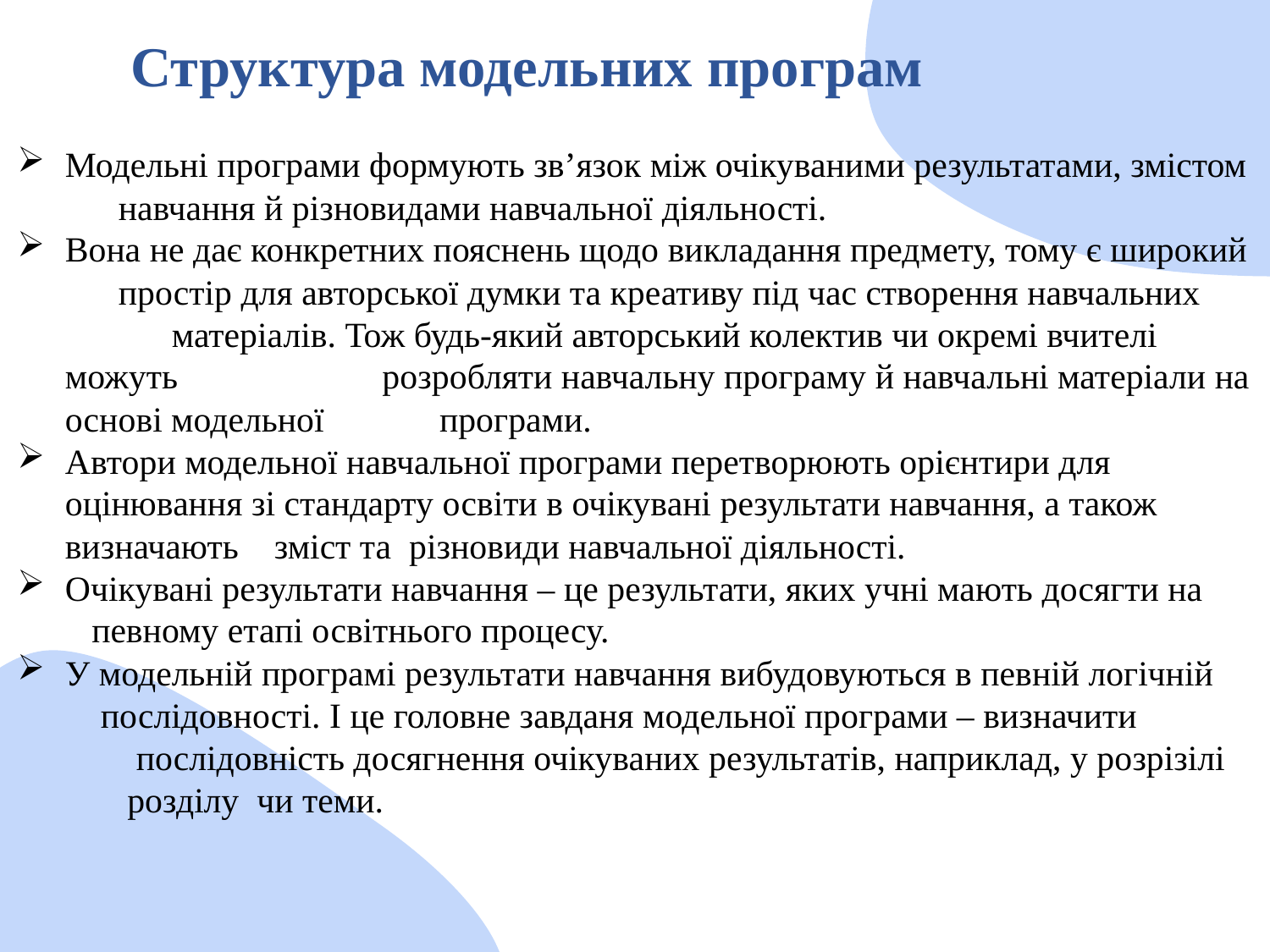

Структура модельних програм
Модельні програми формують зв’язок між очікуваними результатами, змістом        навчання й різновидами навчальної діяльності.
Вона не дає конкретних пояснень щодо викладання предмету, тому є широкий        простір для авторської думки та креативу під час створення навчальних                   матеріалів. Тож будь-який авторський колектив чи окремі вчителі можуть                       розробляти навчальну програму й навчальні матеріали на основі модельної             програми.
Автори модельної навчальної програми перетворюють орієнтири для оцінювання зі стандарту освіти в очікувані результати навчання, а також визначають    зміст та  різновиди навчальної діяльності.
Очікувані результати навчання – це результати, яких учні мають досягти на          певному етапі освітнього процесу.
У модельній програмі результати навчання вибудовуються в певній логічній         послідовності. І це головне завданя модельної програми – визначити                      послідовність досягнення очікуваних результатів, наприклад, у розрізілі           розділу  чи теми.